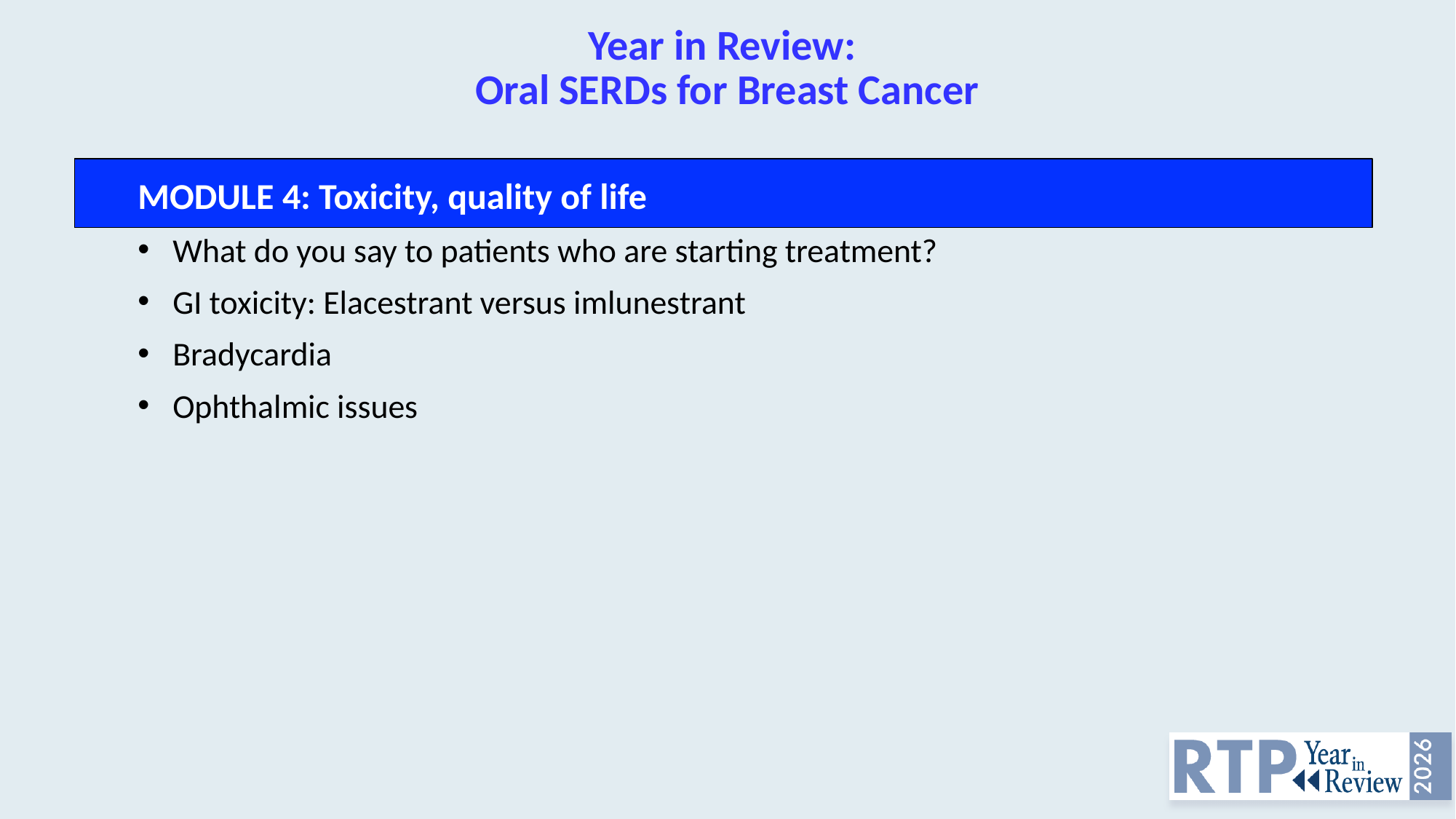

# Year in Review: Oral SERDs for Breast Cancer

MODULE 4: Toxicity, quality of life
What do you say to patients who are starting treatment?
GI toxicity: Elacestrant versus imlunestrant
Bradycardia
Ophthalmic issues